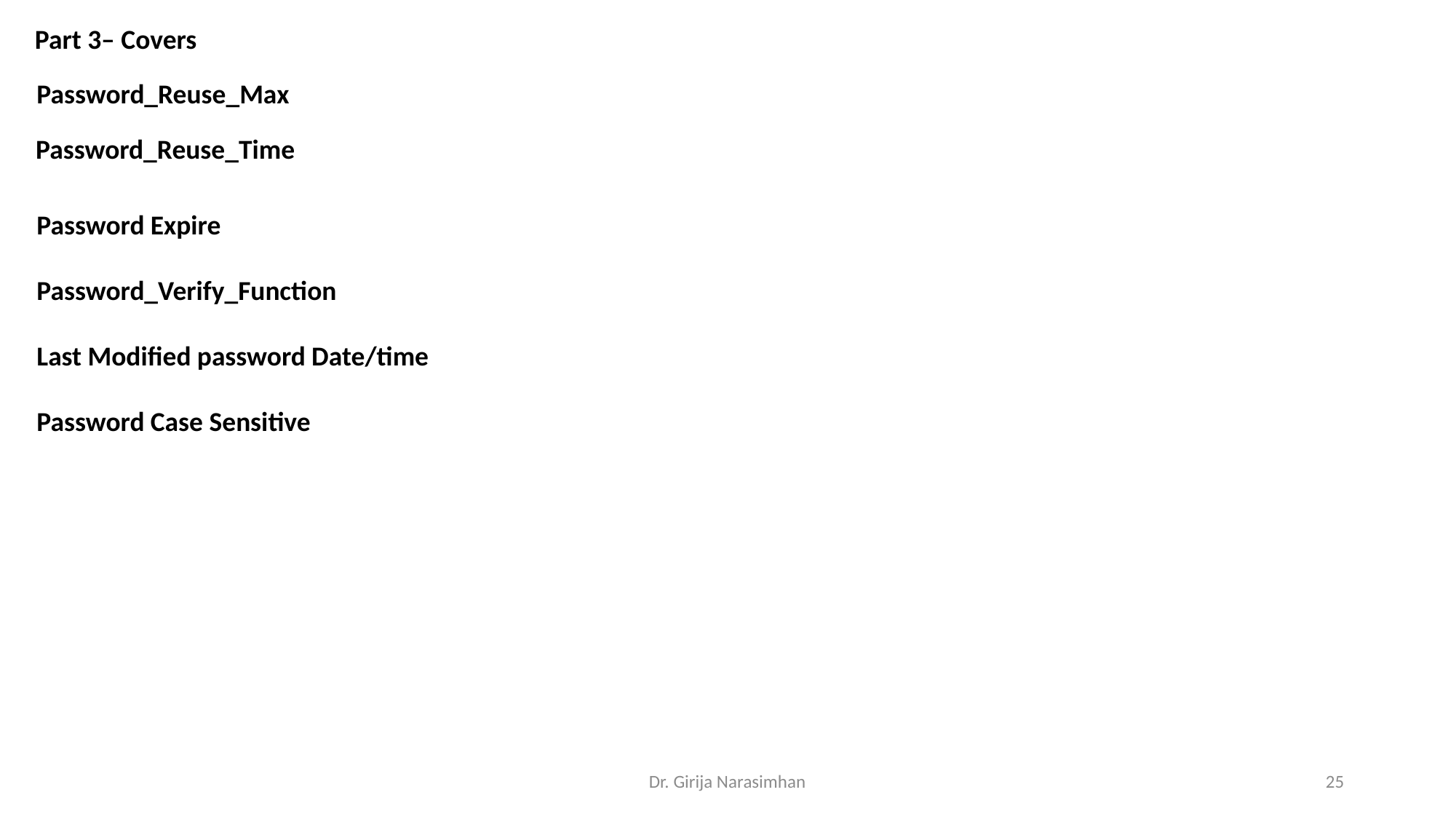

Part 3– Covers

Password_Reuse_Max

Password Expire

Password_Verify_Function

Last Modified password Date/time

Password Case Sensitive

Password_Reuse_Time
Dr. Girija Narasimhan
25